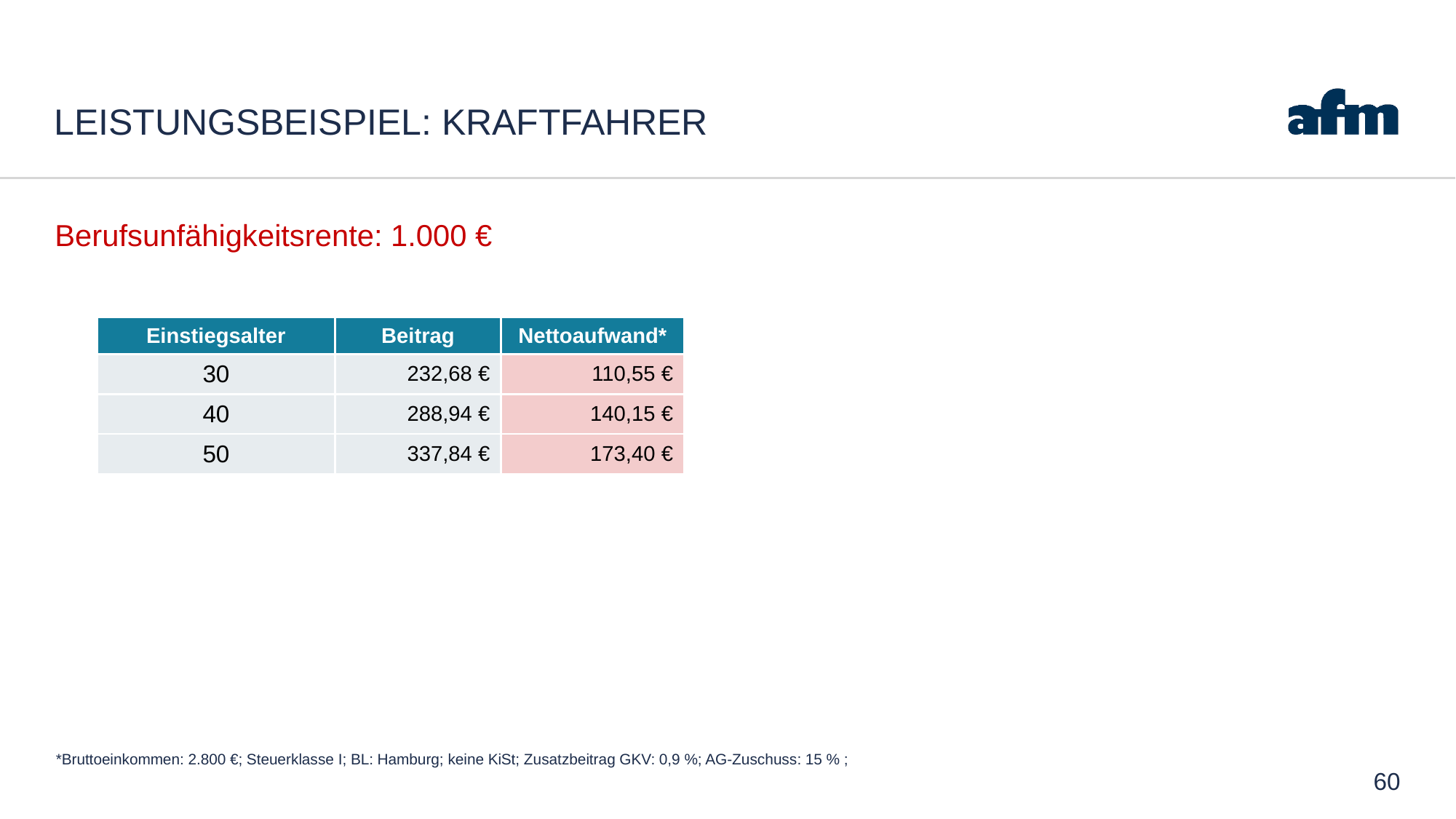

# Leistungsbeispiel: Kraftfahrer
Berufsunfähigkeitsrente: 1.000 €

| Einstiegsalter | Beitrag | Nettoaufwand\* |
| --- | --- | --- |
| 30 | 232,68 € | 110,55 € |
| 40 | 288,94 € | 140,15 € |
| 50 | 337,84 € | 173,40 € |
*Bruttoeinkommen: 2.800 €; Steuerklasse I; BL: Hamburg; keine KiSt; Zusatzbeitrag GKV: 0,9 %; AG-Zuschuss: 15 % ;
60